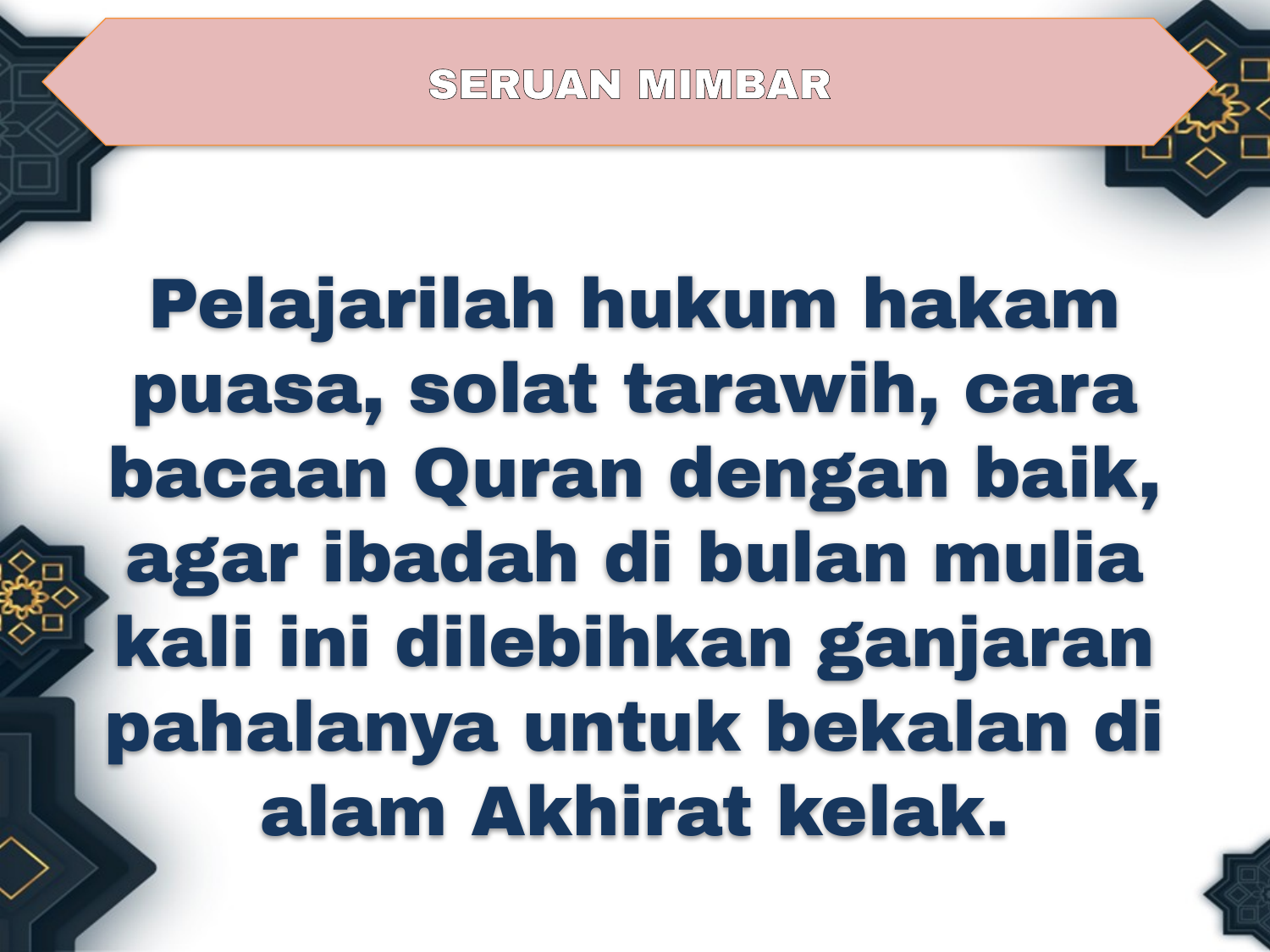

SERUAN MIMBAR
Pelajarilah hukum hakam puasa, solat tarawih, cara bacaan Quran dengan baik, agar ibadah di bulan mulia kali ini dilebihkan ganjaran pahalanya untuk bekalan di alam Akhirat kelak.